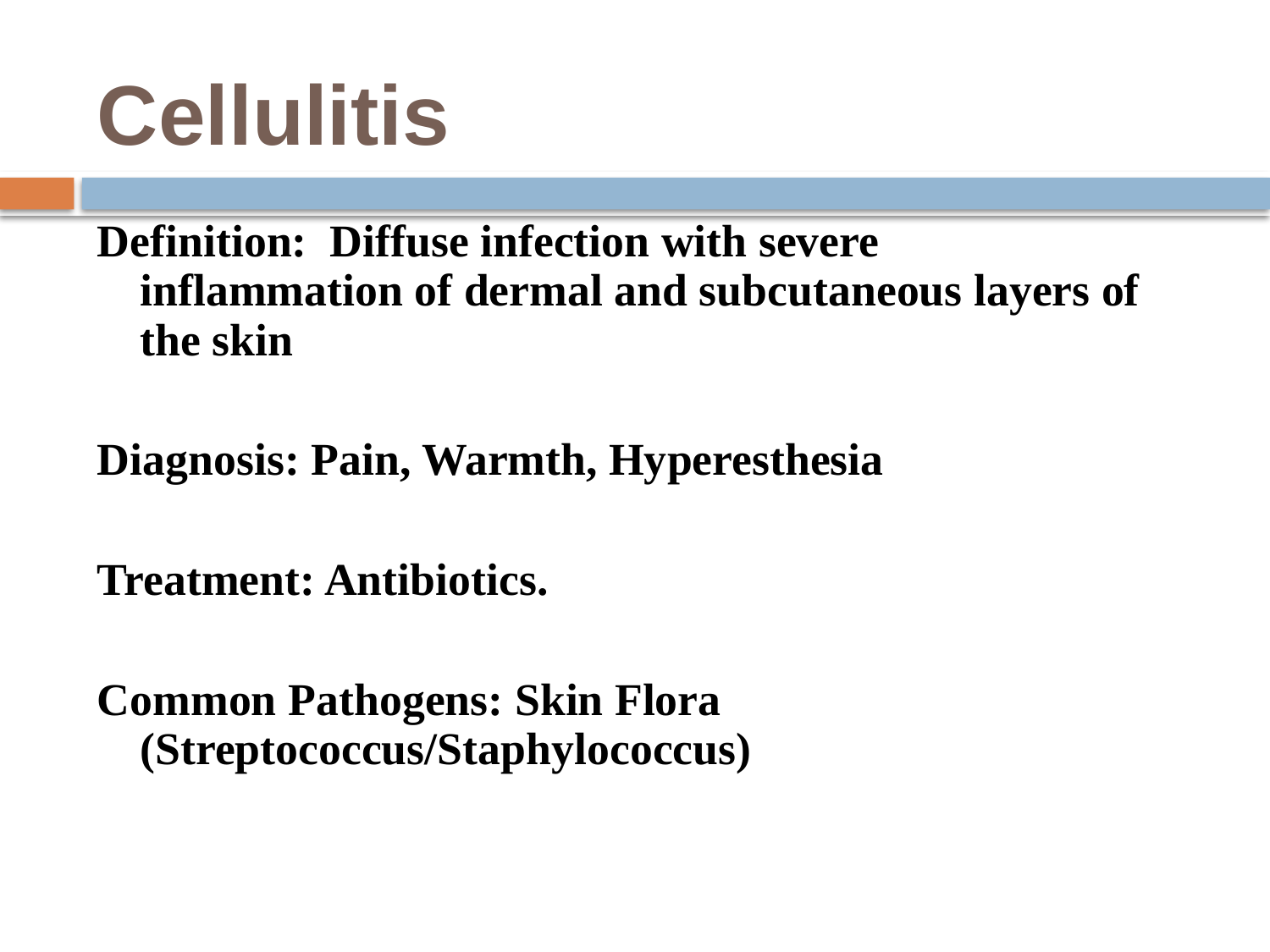

# Cellulitis
Definition:  Diffuse infection with severe inflammation of dermal and subcutaneous layers of the skin

Diagnosis: Pain, Warmth, Hyperesthesia

Treatment: Antibiotics.

Common Pathogens: Skin Flora (Streptococcus/Staphylococcus)